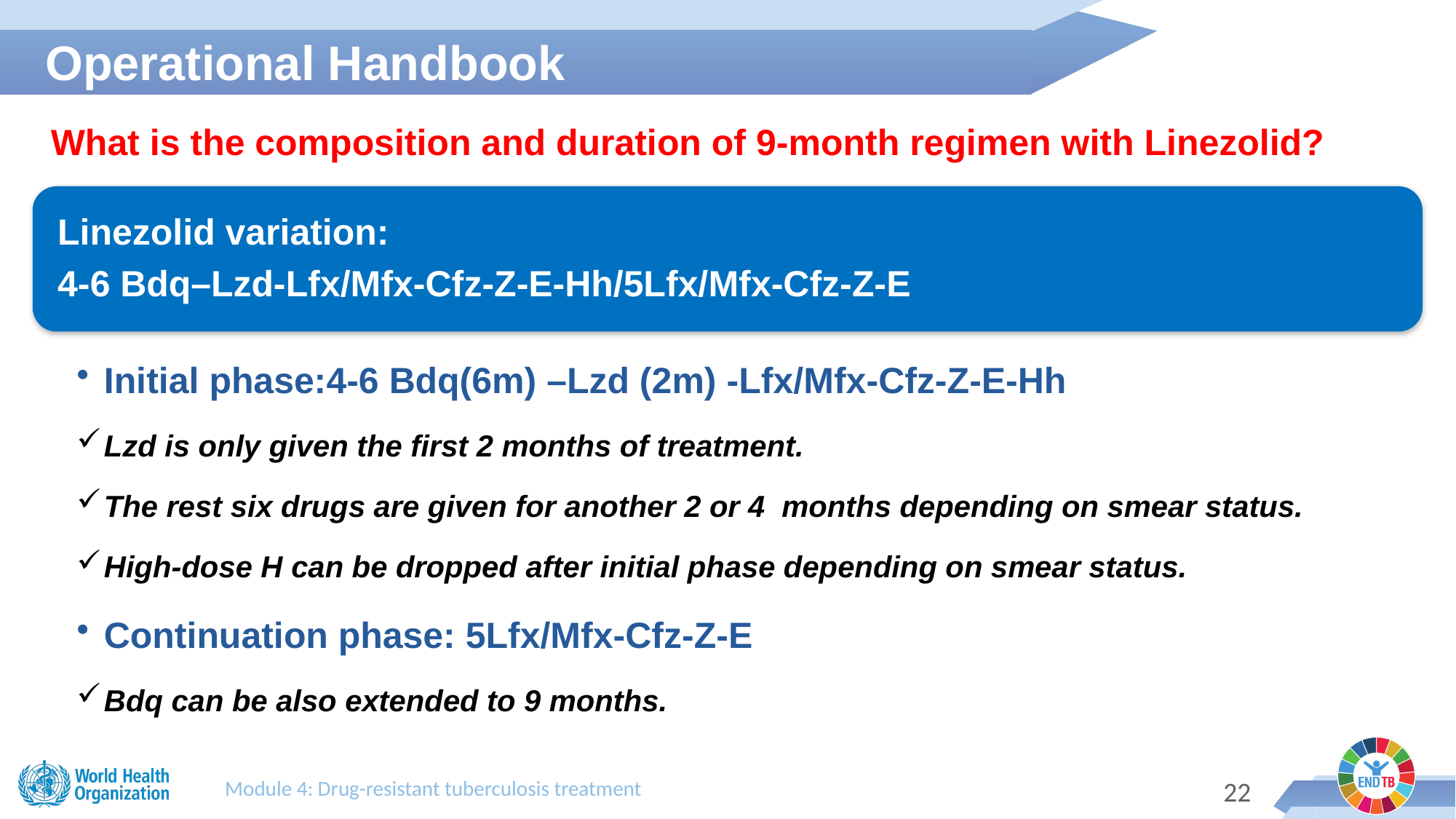

Operational Handbook
What is the composition and duration of 9-month regimen with Linezolid?
Linezolid variation:
4-6 Bdq–Lzd-Lfx/Mfx-Cfz-Z-E-Hh/5Lfx/Mfx-Cfz-Z-E
Initial phase:4-6 Bdq(6m) –Lzd (2m) -Lfx/Mfx-Cfz-Z-E-Hh
Lzd is only given the first 2 months of treatment.
The rest six drugs are given for another 2 or 4  months depending on smear status.
High-dose H can be dropped after initial phase depending on smear status.
Continuation phase: 5Lfx/Mfx-Cfz-Z-E
Bdq can be also extended to 9 months.

Module 4: Drug-resistant tuberculosis treatment
22